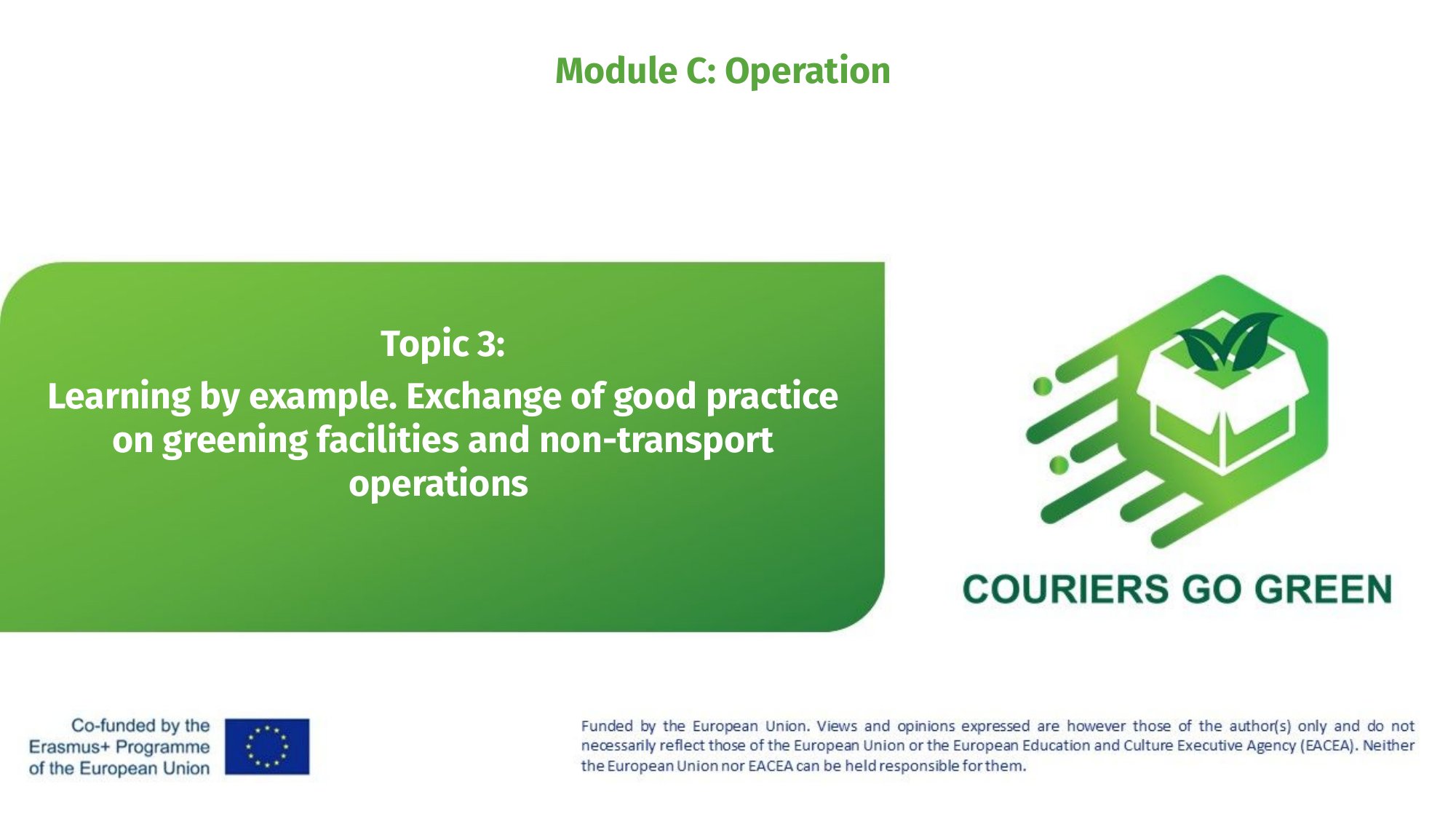

Module C: Operation
Topic 3:
Learning by example. Exchange of good practice on greening facilities and non-transport operations
1